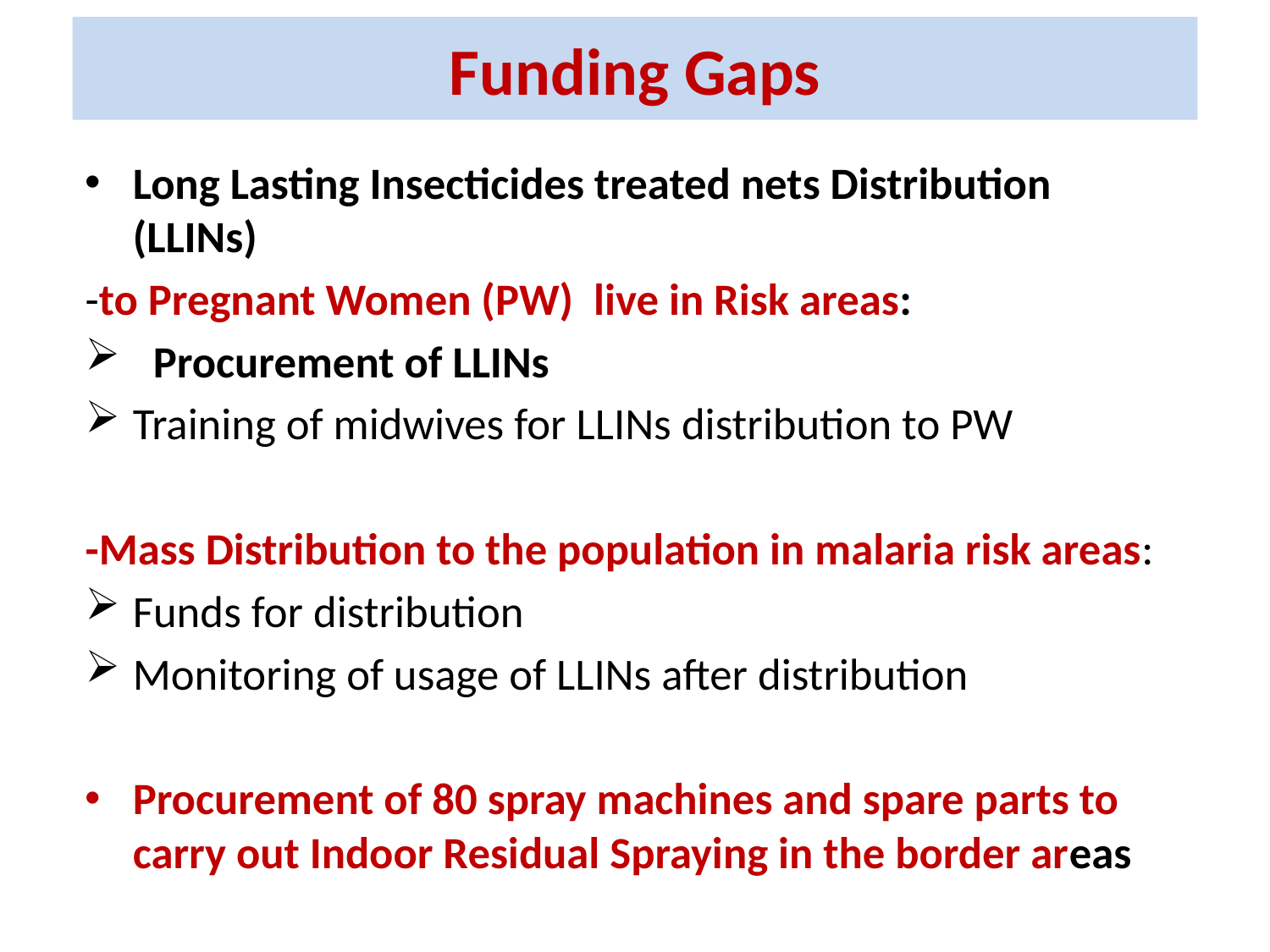

# Funding Gaps
Long Lasting Insecticides treated nets Distribution (LLINs)
-to Pregnant Women (PW)  live in Risk areas:
  Procurement of LLINs
Training of midwives for LLINs distribution to PW

-Mass Distribution to the population in malaria risk areas:
Funds for distribution
Monitoring of usage of LLINs after distribution

Procurement of 80 spray machines and spare parts to carry out Indoor Residual Spraying in the border areas